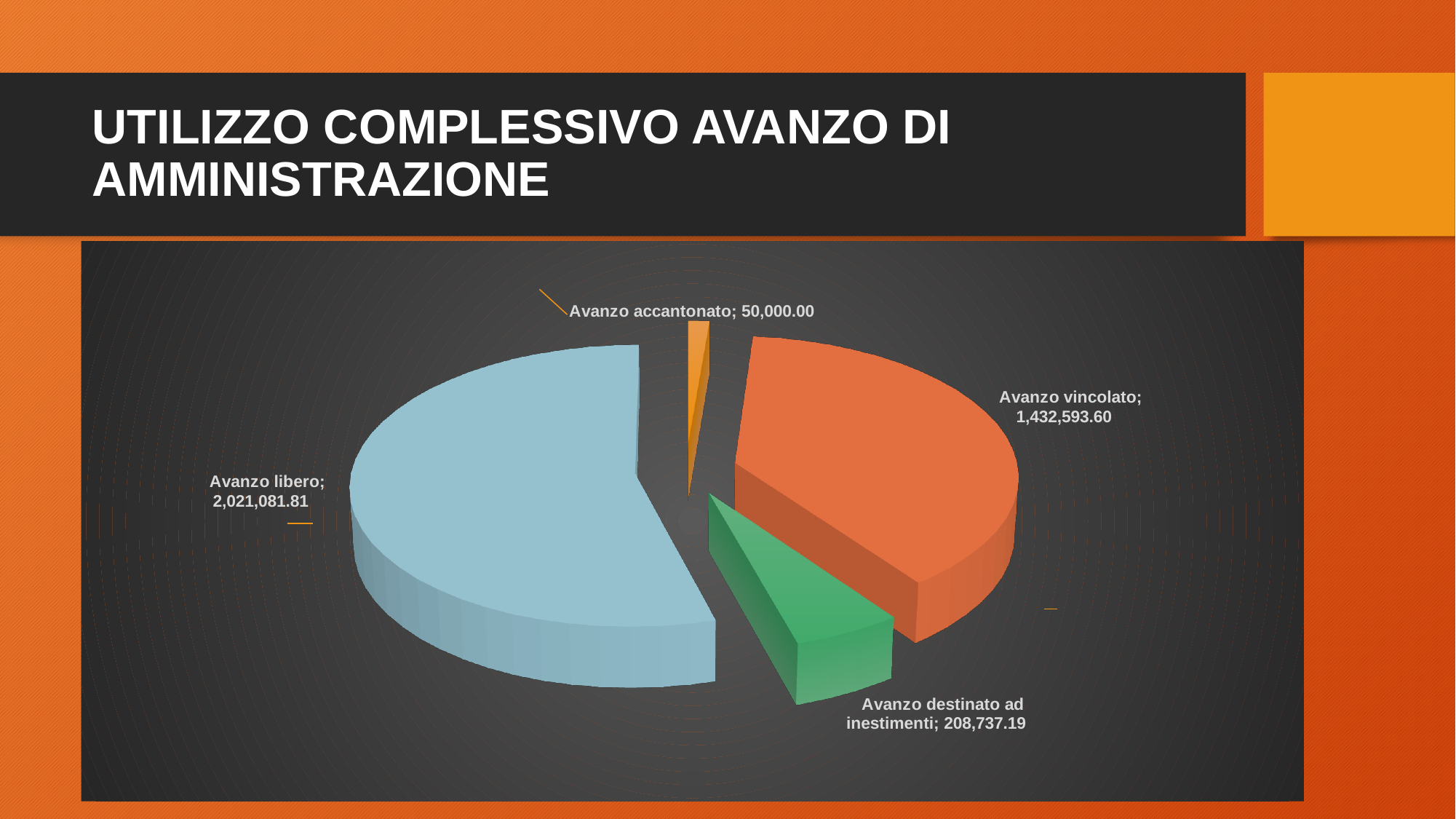

# UTILIZZO COMPLESSIVO AVANZO DI AMMINISTRAZIONE

[unsupported chart]